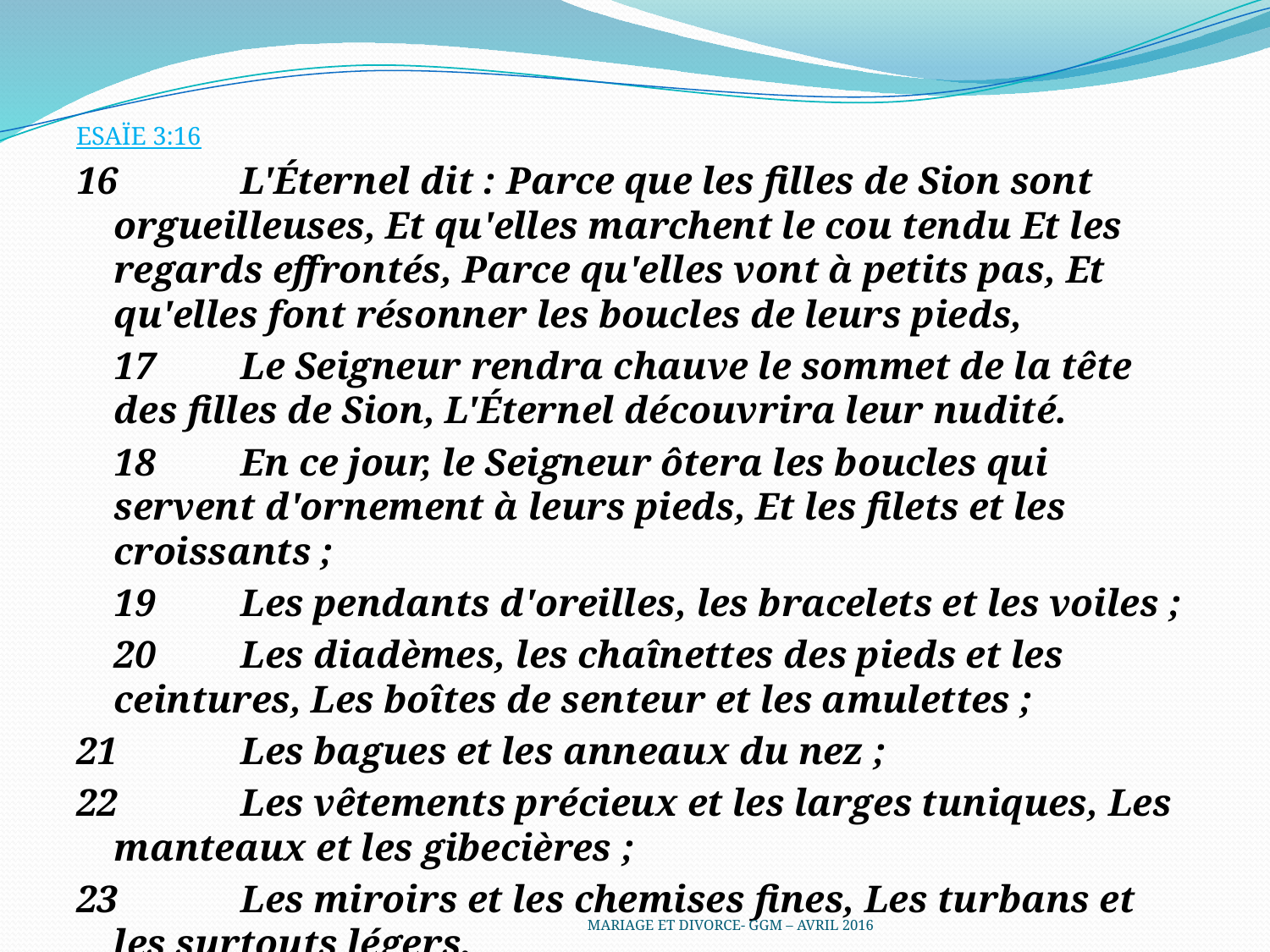

ESAÏE 3:16
16	L'Éternel dit : Parce que les filles de Sion sont orgueilleuses, Et qu'elles marchent le cou tendu Et les regards effrontés, Parce qu'elles vont à petits pas, Et qu'elles font résonner les boucles de leurs pieds,
	17	Le Seigneur rendra chauve le sommet de la tête des filles de Sion, L'Éternel découvrira leur nudité.
	18	En ce jour, le Seigneur ôtera les boucles qui servent d'ornement à leurs pieds, Et les filets et les croissants ;
	19	Les pendants d'oreilles, les bracelets et les voiles ;
	20	Les diadèmes, les chaînettes des pieds et les ceintures, Les boîtes de senteur et les amulettes ;
21	Les bagues et les anneaux du nez ;
22	Les vêtements précieux et les larges tuniques, Les manteaux et les gibecières ;
23	Les miroirs et les chemises fines, Les turbans et les surtouts légers.

MARIAGE ET DIVORCE- GGM – AVRIL 2016